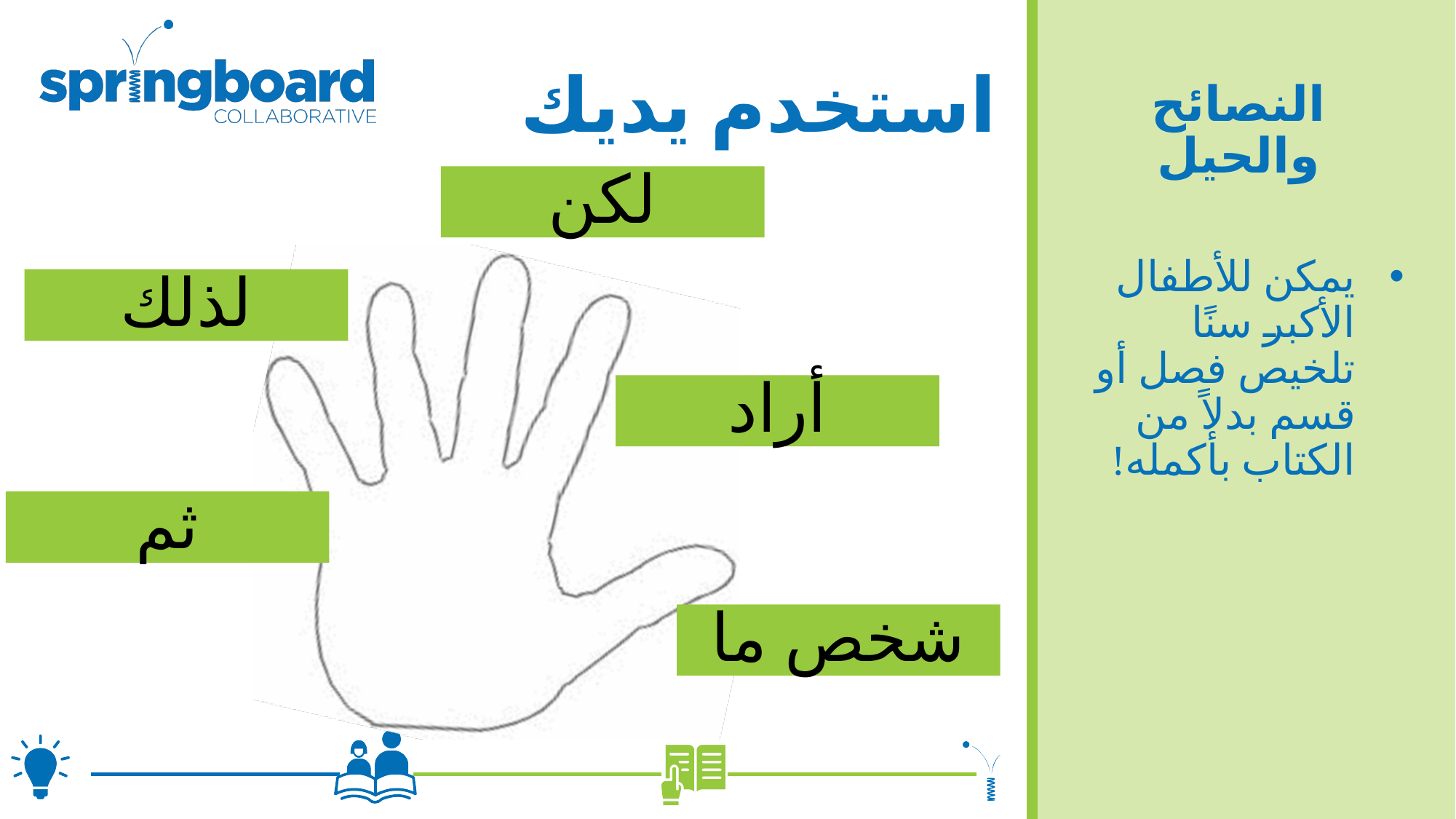

# استخدم يديك
النصائح والحيل
لكن
يمكن للأطفال الأكبر سنًا تلخيص فصل أو قسم بدلاً من الكتاب بأكمله!

لذلك
أراد
ثم
شخص ما